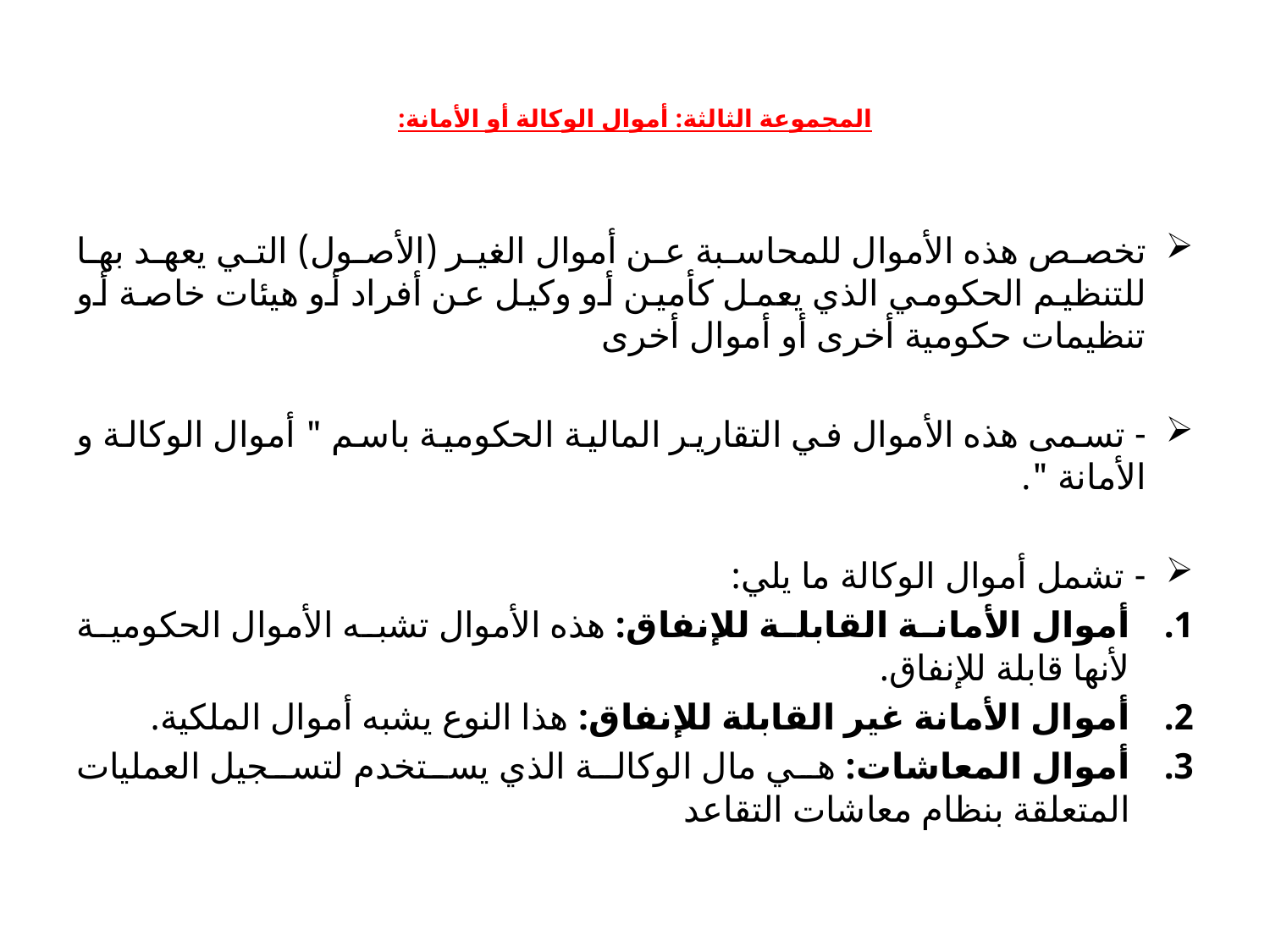

# المجموعة الثالثة: أموال الوكالة أو الأمانة:
تخصص هذه الأموال للمحاسبة عن أموال الغير (الأصول) التي يعهد بها للتنظيم الحكومي الذي يعمل كأمين أو وكيل عن أفراد أو هيئات خاصة أو تنظيمات حكومية أخرى أو أموال أخرى

- تسمى هذه الأموال في التقارير المالية الحكومية باسم " أموال الوكالة و الأمانة ".

- تشمل أموال الوكالة ما يلي:
أموال الأمانة القابلة للإنفاق: هذه الأموال تشبه الأموال الحكومية لأنها قابلة للإنفاق.
أموال الأمانة غير القابلة للإنفاق: هذا النوع يشبه أموال الملكية.
أموال المعاشات: هي مال الوكالة الذي يستخدم لتسجيل العمليات المتعلقة بنظام معاشات التقاعد